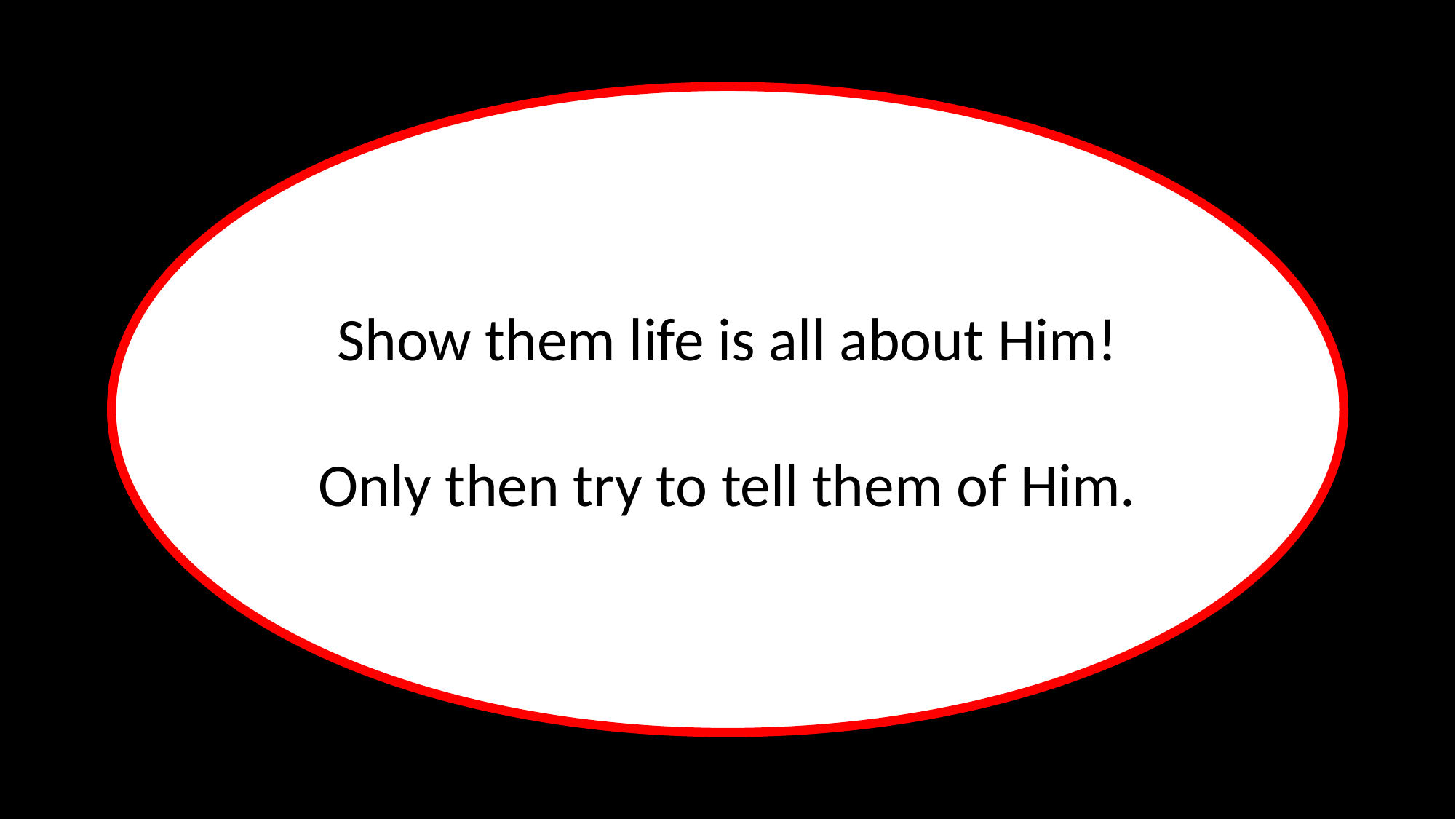

Show them life is all about Him!

Only then try to tell them of Him.